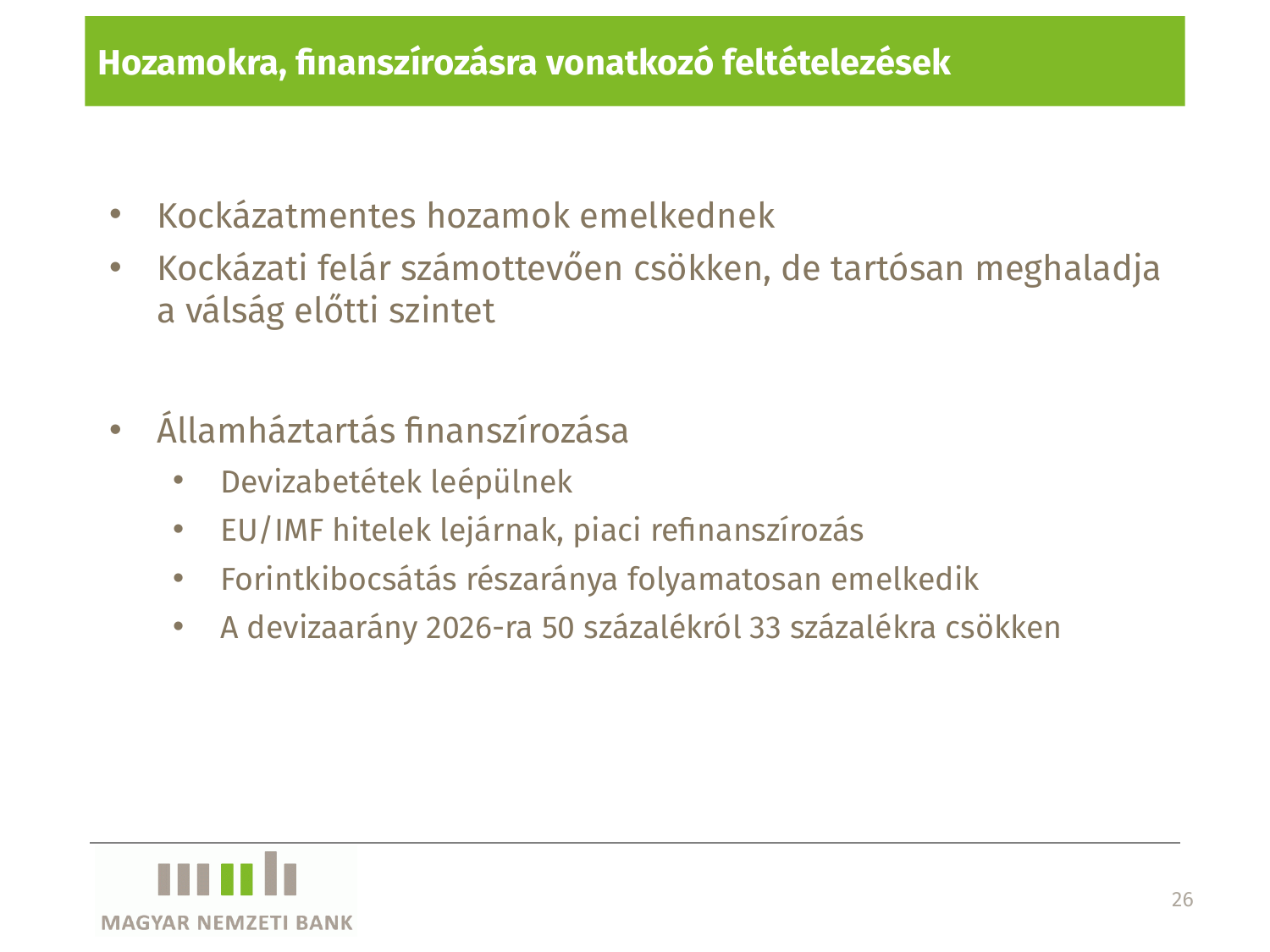

# Hozamokra, finanszírozásra vonatkozó feltételezések
Kockázatmentes hozamok emelkednek
Kockázati felár számottevően csökken, de tartósan meghaladja a válság előtti szintet

Államháztartás finanszírozása
Devizabetétek leépülnek
EU/IMF hitelek lejárnak, piaci refinanszírozás
Forintkibocsátás részaránya folyamatosan emelkedik
A devizaarány 2026-ra 50 százalékról 33 százalékra csökken

26